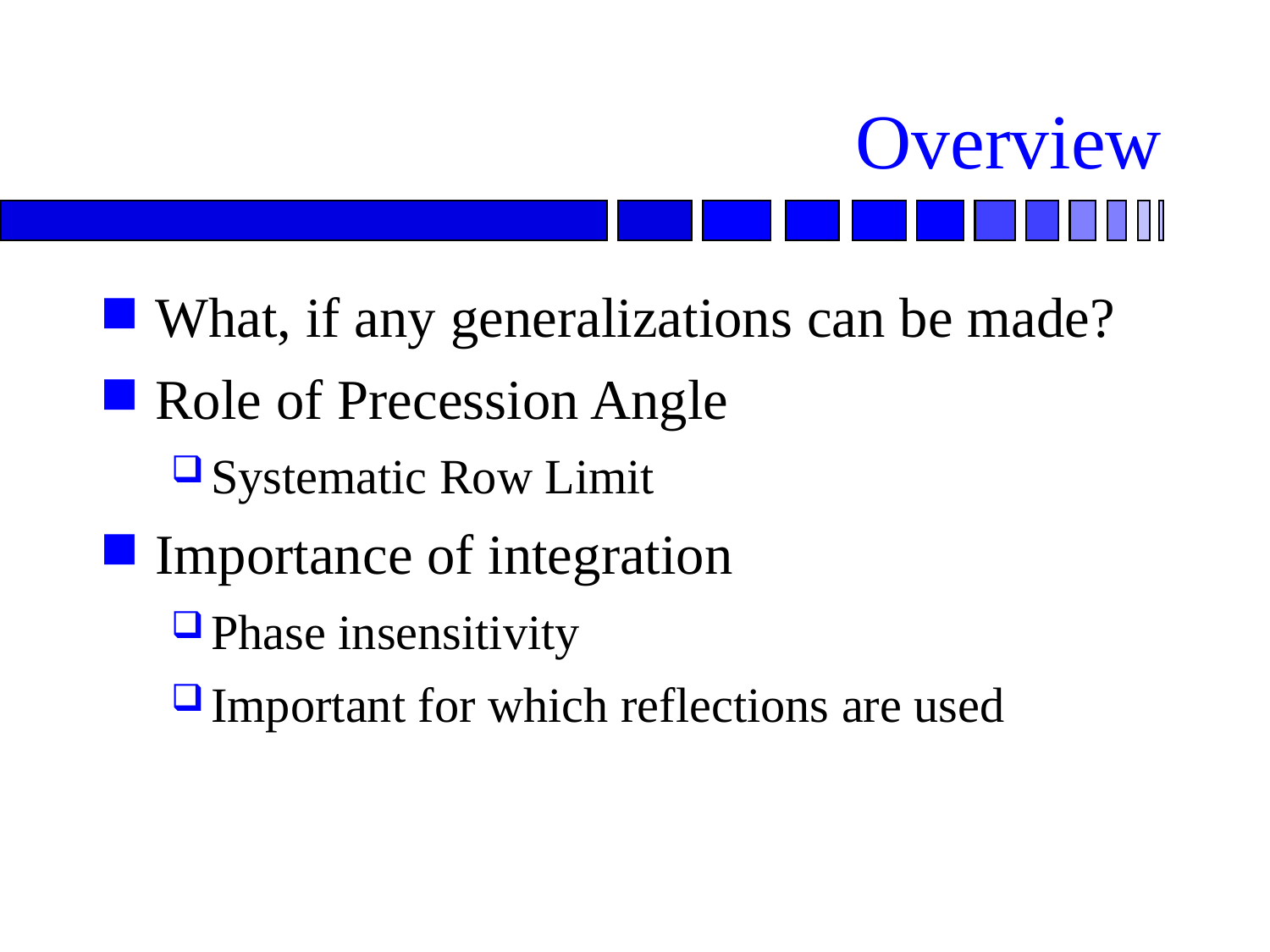

# Overview
What, if any generalizations can be made?
Role of Precession Angle
Systematic Row Limit
Importance of integration
Phase insensitivity
Important for which reflections are used